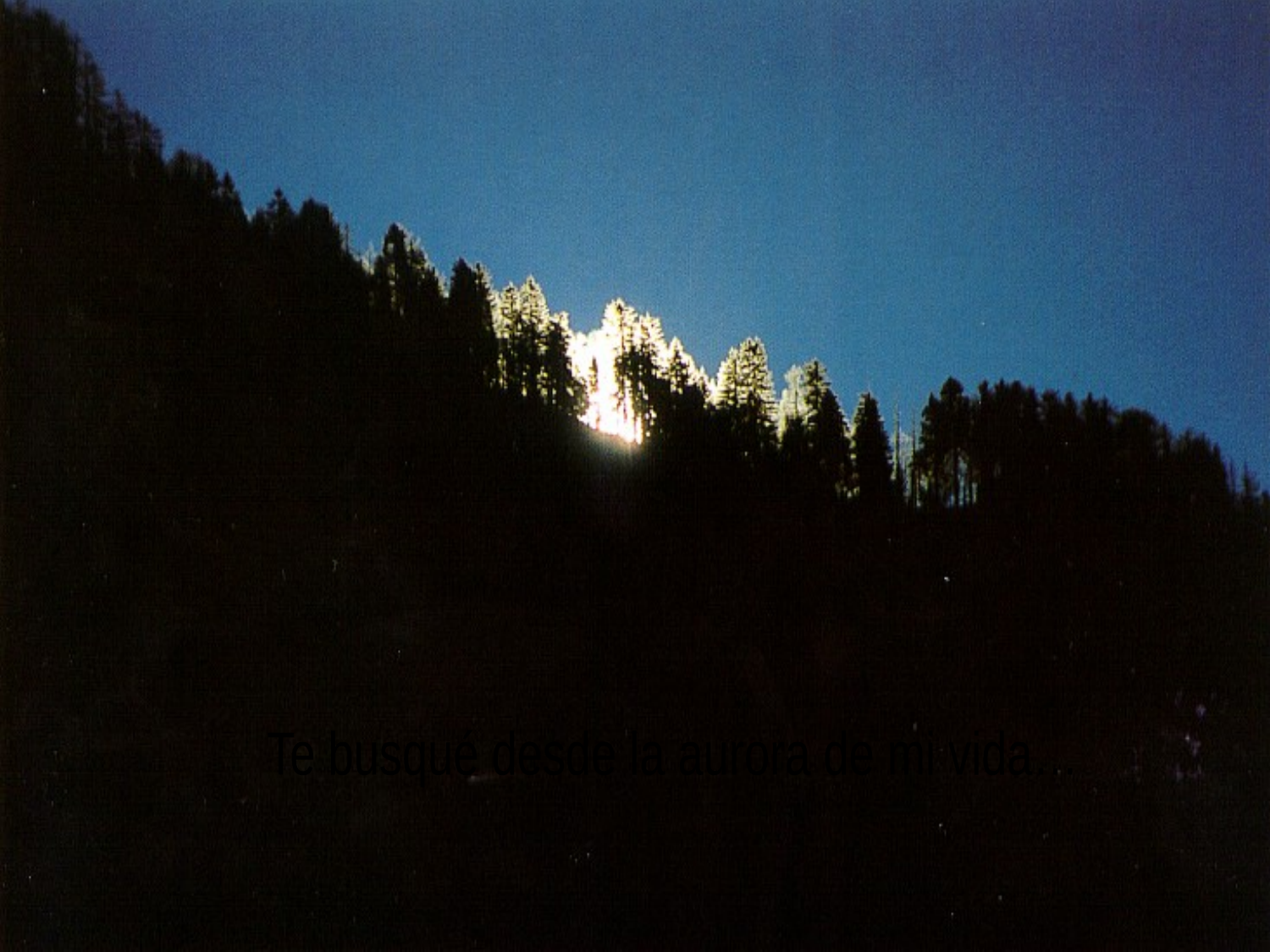

Te busqué desde la aurora de mi vida…